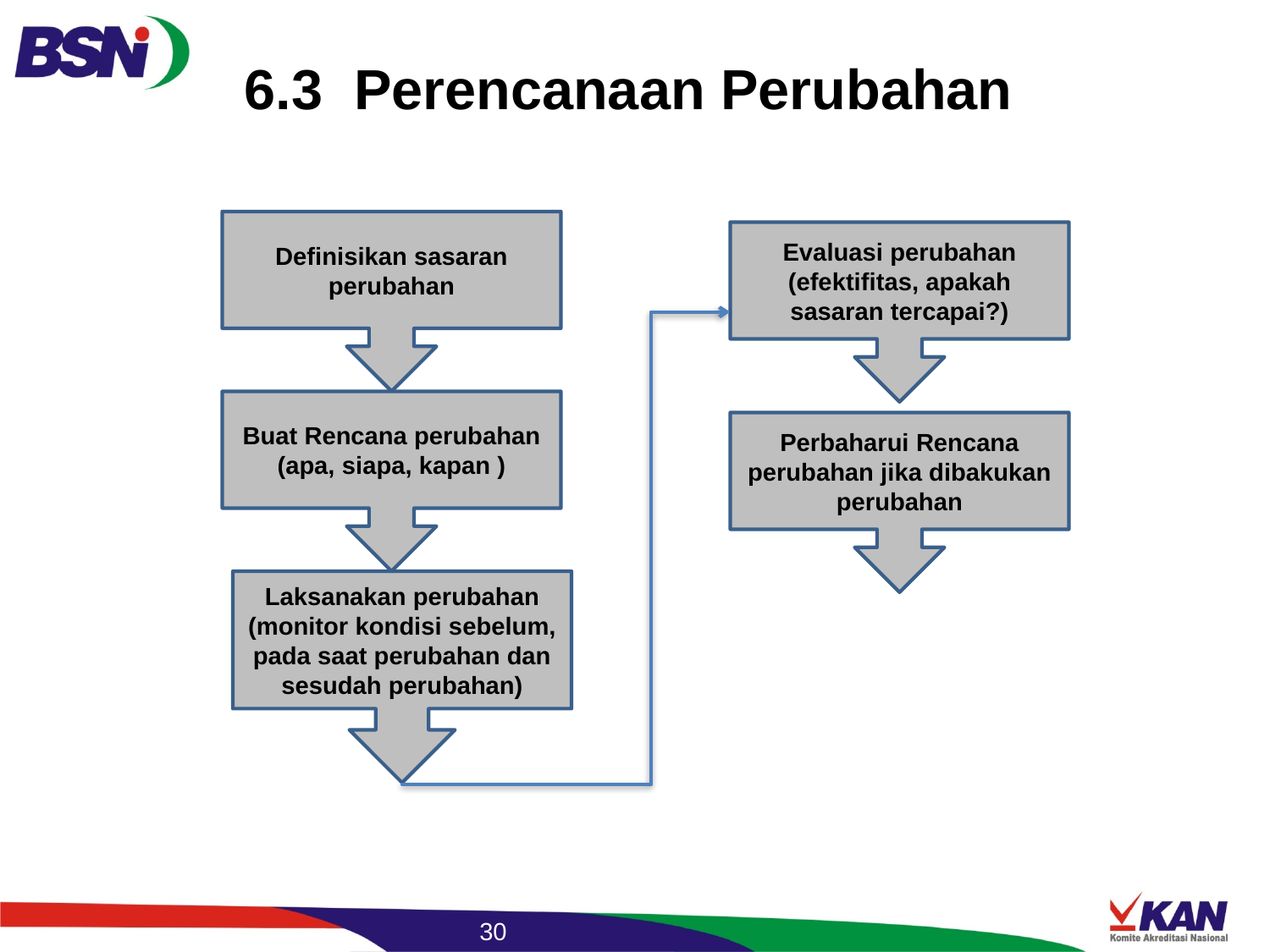

# 6.3  Perencanaan Perubahan
Definisikan sasaran perubahan
Evaluasi perubahan (efektifitas, apakah sasaran tercapai?)
Buat Rencana perubahan (apa, siapa, kapan )
Perbaharui Rencana perubahan jika dibakukan perubahan
Laksanakan perubahan (monitor kondisi sebelum, pada saat perubahan dan sesudah perubahan)
30